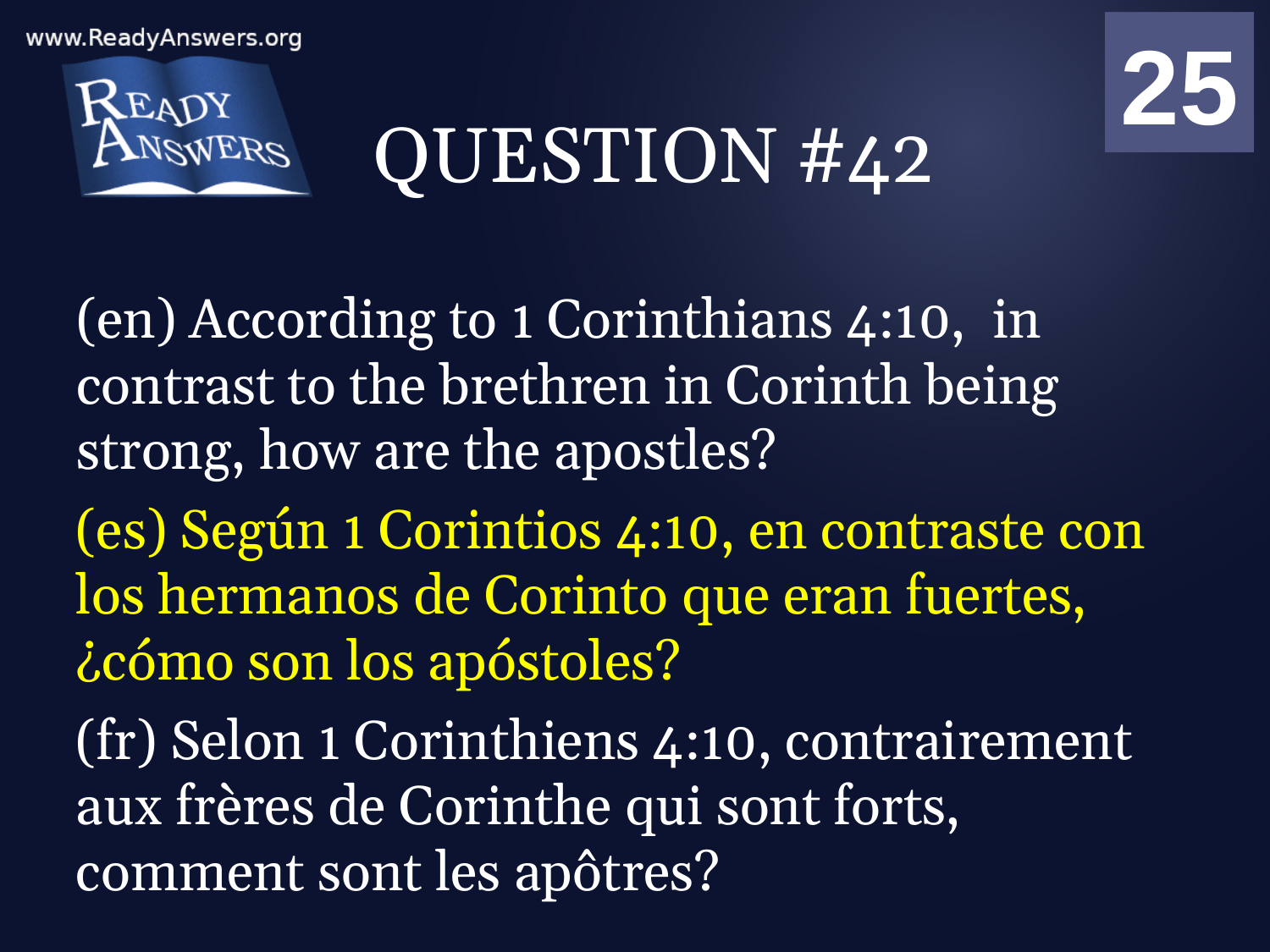

01
02
03
04
05
06
07
08
09
10
11
12
13
14
15
16
17
18
19
20
21
22
23
24
25
00
# QUESTION #42
(en) According to 1 Corinthians 4:10,  in contrast to the brethren in Corinth being strong, how are the apostles?
(es) Según 1 Corintios 4:10, en contraste con los hermanos de Corinto que eran fuertes, ¿cómo son los apóstoles?
(fr) Selon 1 Corinthiens 4:10, contrairement aux frères de Corinthe qui sont forts, comment sont les apôtres?